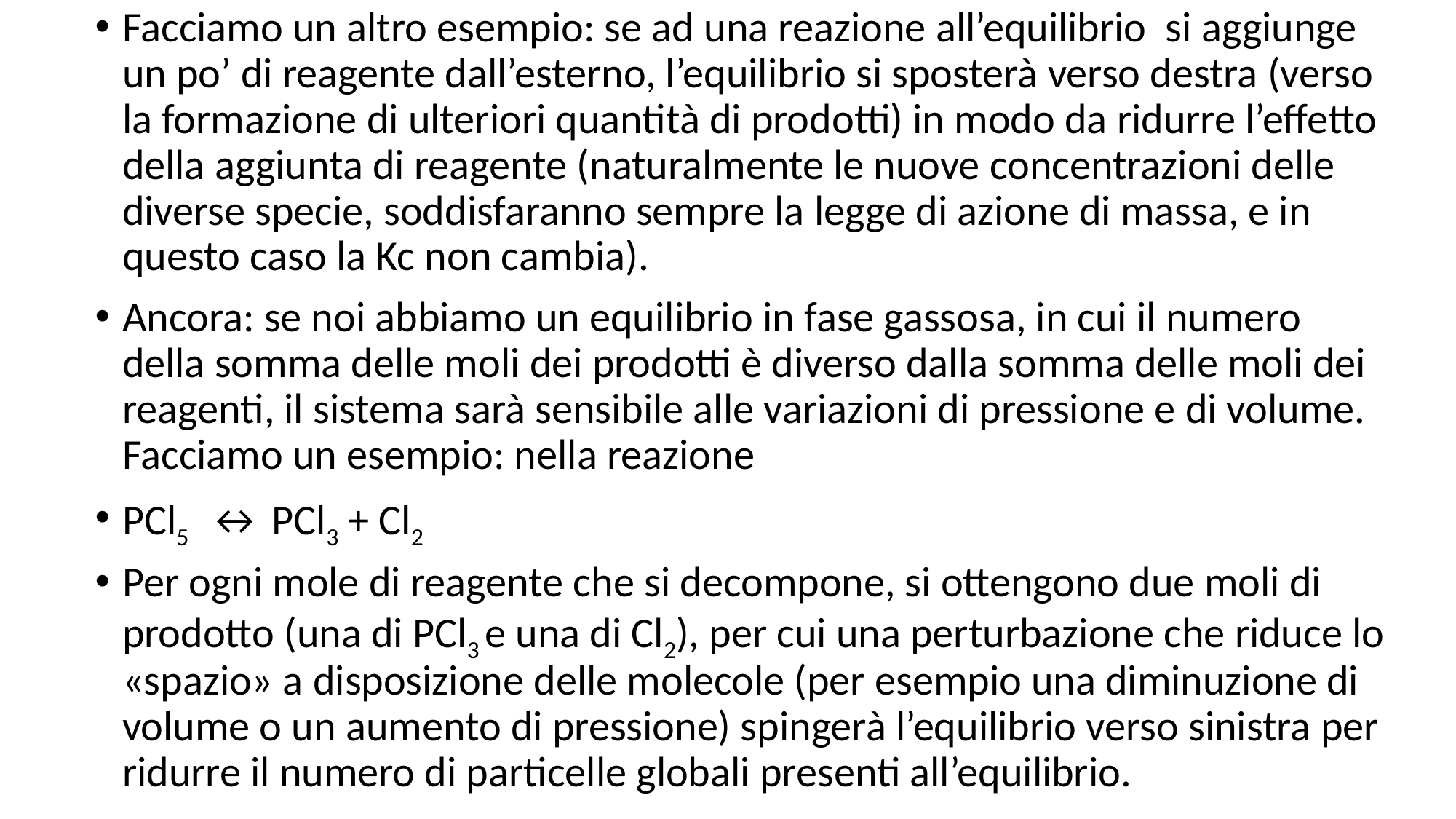

Facciamo un altro esempio: se ad una reazione all’equilibrio  si aggiunge un po’ di reagente dall’esterno, l’equilibrio si sposterà verso destra (verso la formazione di ulteriori quantità di prodotti) in modo da ridurre l’effetto della aggiunta di reagente (naturalmente le nuove concentrazioni delle diverse specie, soddisfaranno sempre la legge di azione di massa, e in questo caso la Kc non cambia).
Ancora: se noi abbiamo un equilibrio in fase gassosa, in cui il numero della somma delle moli dei prodotti è diverso dalla somma delle moli dei reagenti, il sistema sarà sensibile alle variazioni di pressione e di volume. Facciamo un esempio: nella reazione
PCl5  ↔ PCl3 + Cl2
Per ogni mole di reagente che si decompone, si ottengono due moli di prodotto (una di PCl3 e una di Cl2), per cui una perturbazione che riduce lo «spazio» a disposizione delle molecole (per esempio una diminuzione di volume o un aumento di pressione) spingerà l’equilibrio verso sinistra per ridurre il numero di particelle globali presenti all’equilibrio.